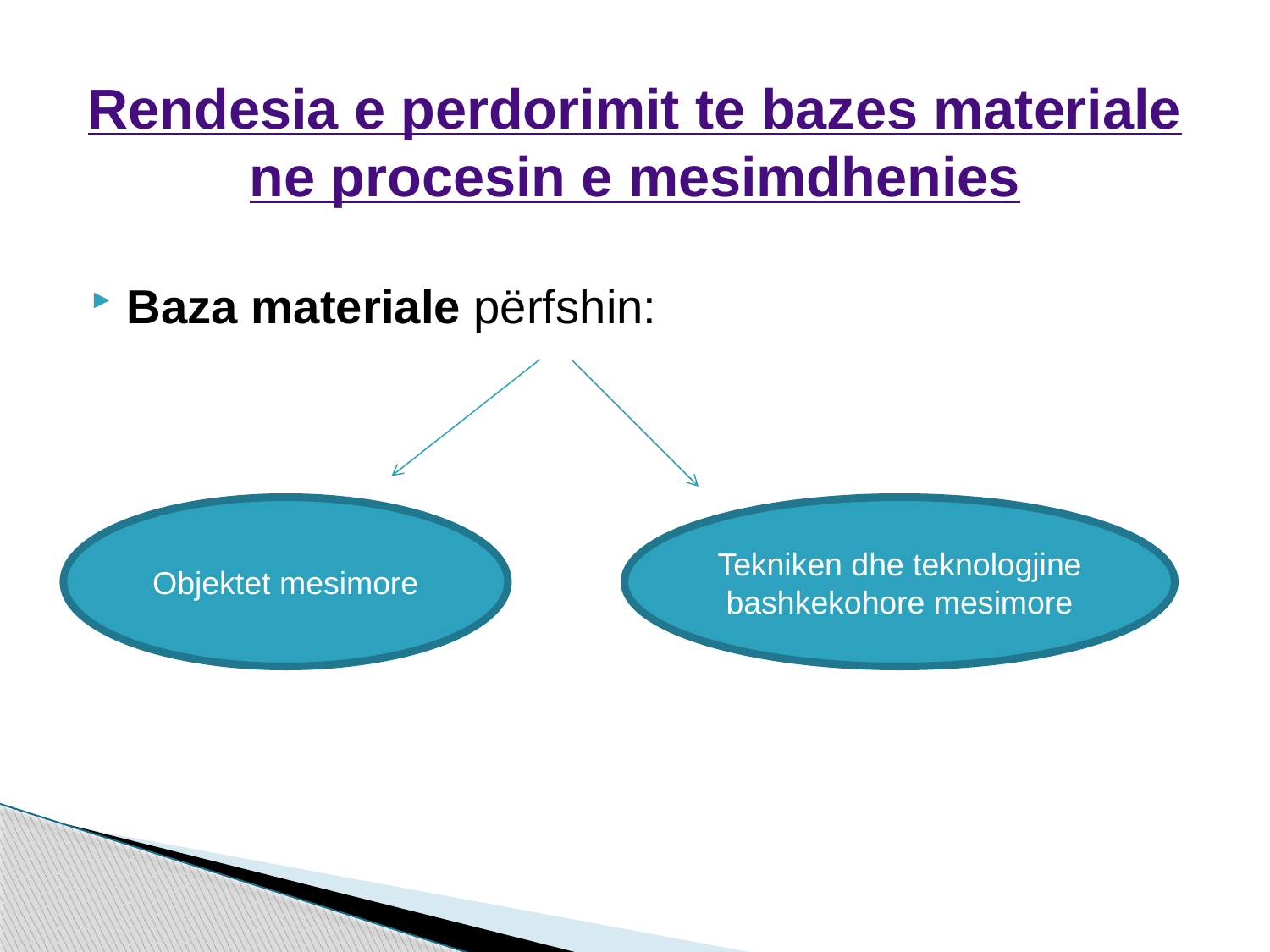

# Rendesia e perdorimit te bazes materiale ne procesin e mesimdhenies

Baza materiale përfshin:

Objektet mësimore

Objektet mesimore
Tekniken dhe teknologjine bashkekohore mesimore